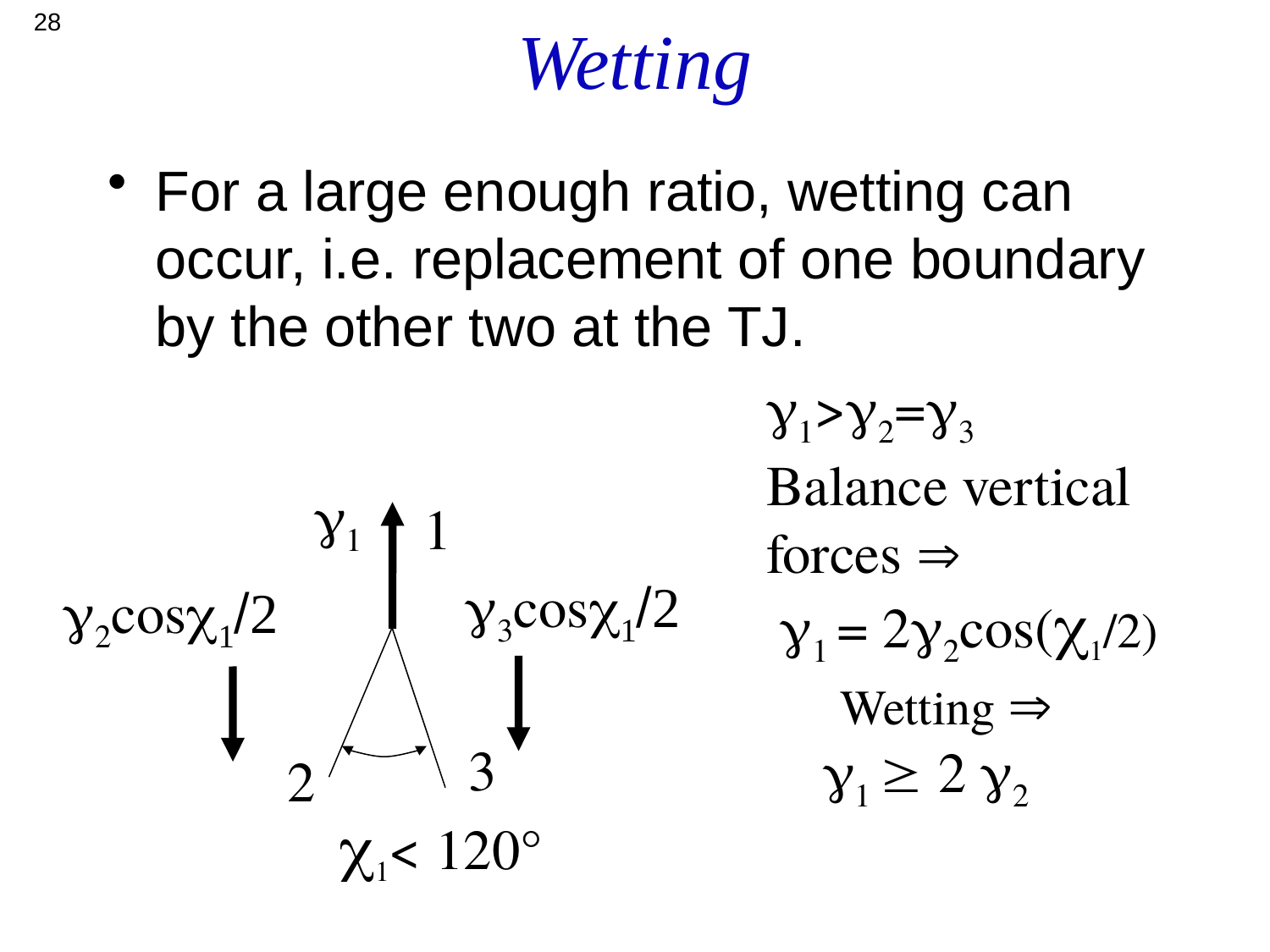

28
# Wetting
For a large enough ratio, wetting can occur, i.e. replacement of one boundary by the other two at the TJ.
γ1>γ2=γ3
Balance vertical
forces ⇒
 γ1 = 2γ2cos(χ1/2)
      Wetting ⇒
    γ1 ≥ 2 γ2
γ1
1

γ3cosχ1/2
γ2cosχ1/2

3
2

χ1< 120°